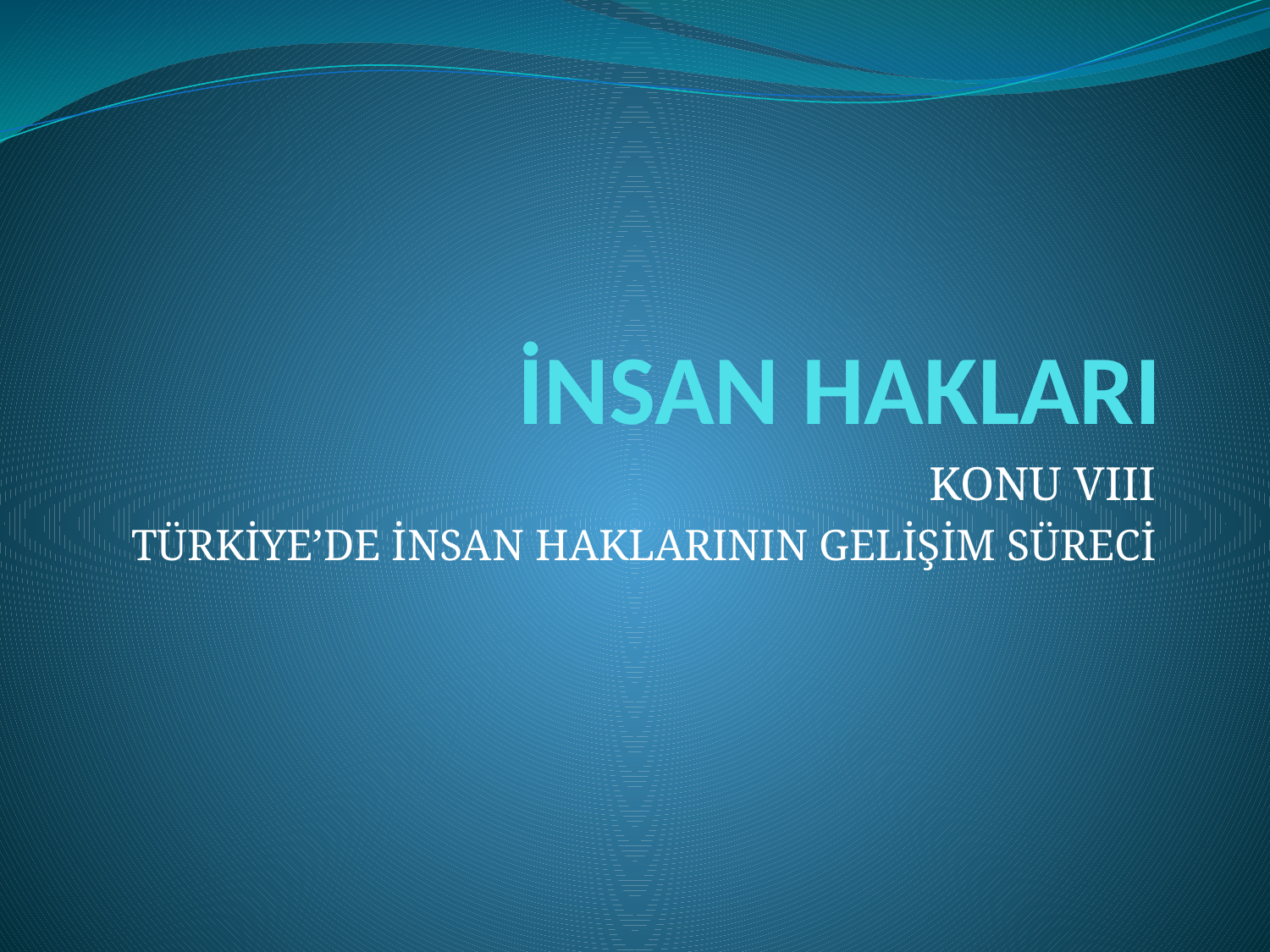

# İNSAN HAKLARI
KONU VIII
TÜRKİYE’DE İNSAN HAKLARININ GELİŞİM SÜRECİ